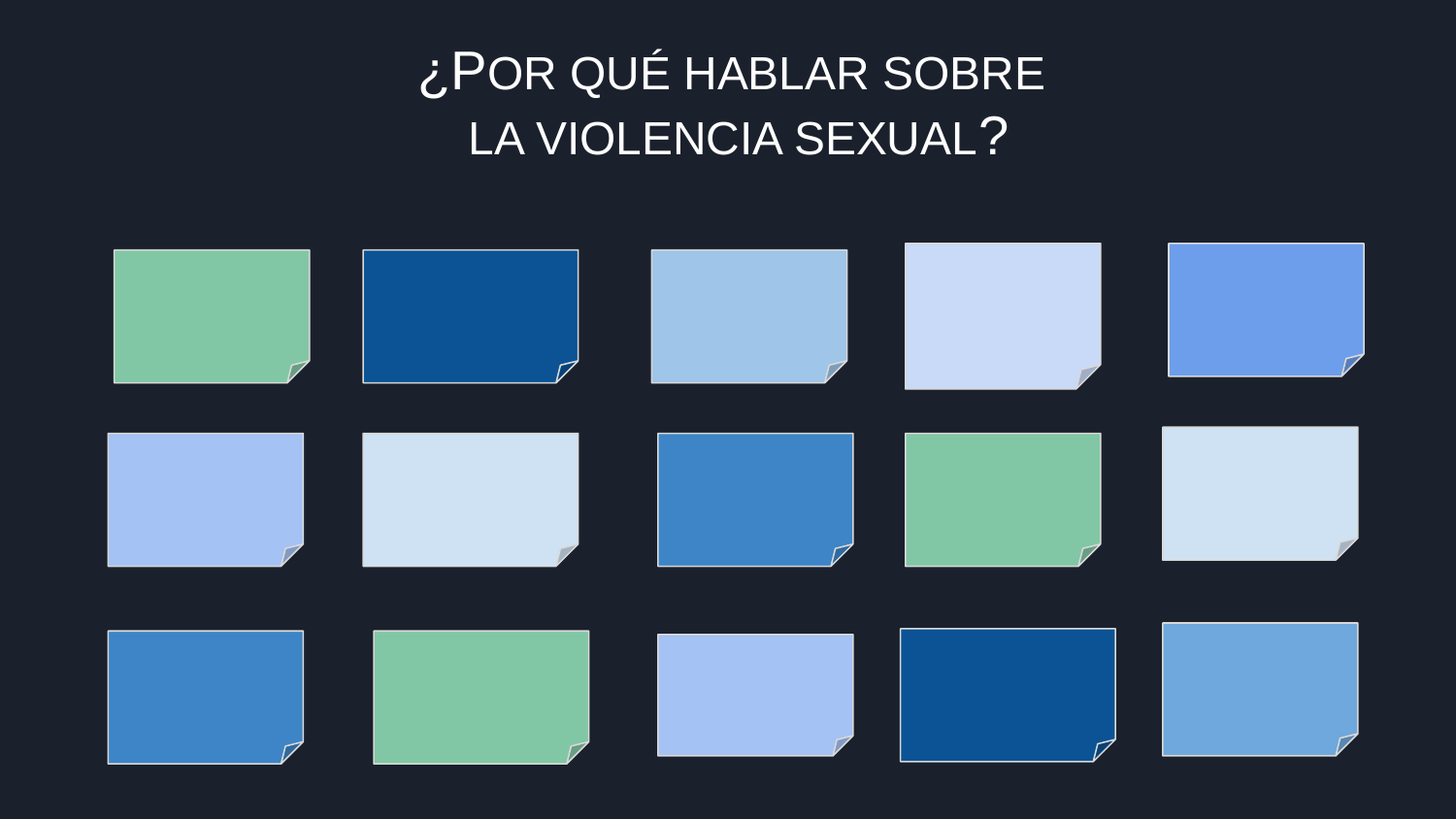

¿POR QUÉ HABLAR SOBRE
LA VIOLENCIA SEXUAL?